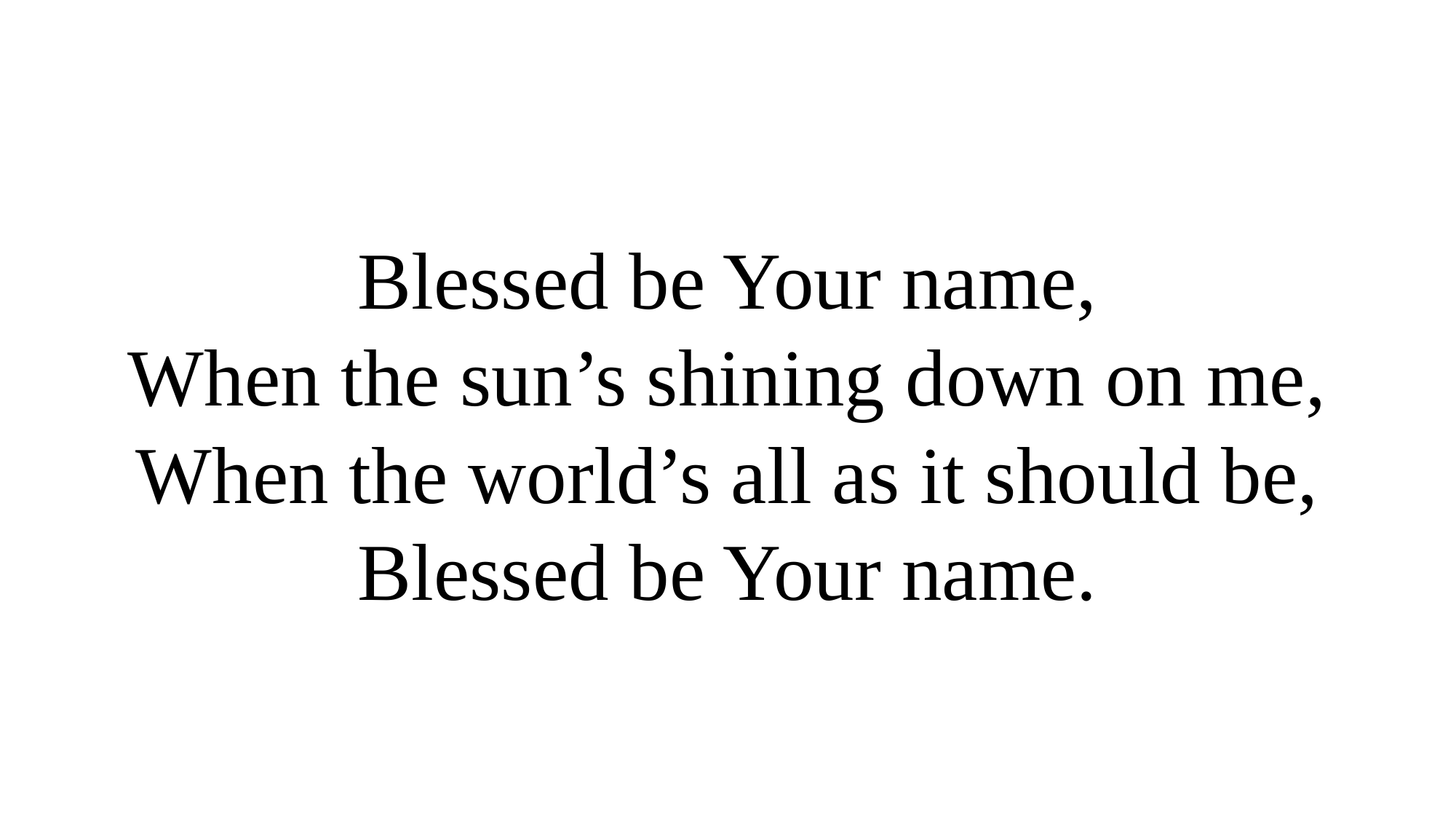

Blessed be Your name,
When the sun’s shining down on me,
When the world’s all as it should be,
Blessed be Your name.